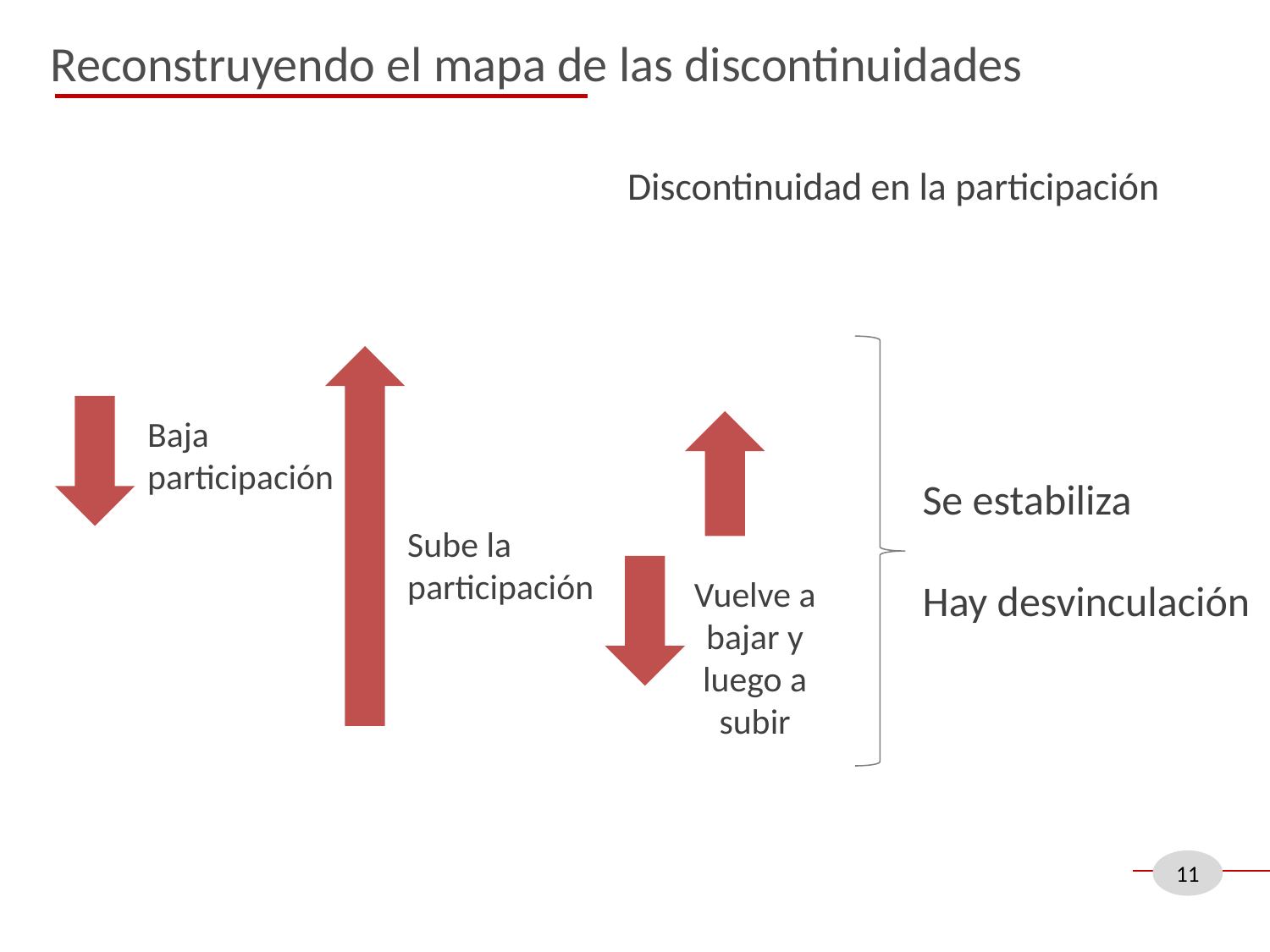

Reconstruyendo el mapa de las discontinuidades
Discontinuidad en la participación

Vuelve a bajar y luego a subir

Sube la participación

Baja participación
Se estabiliza

Hay desvinculación
11